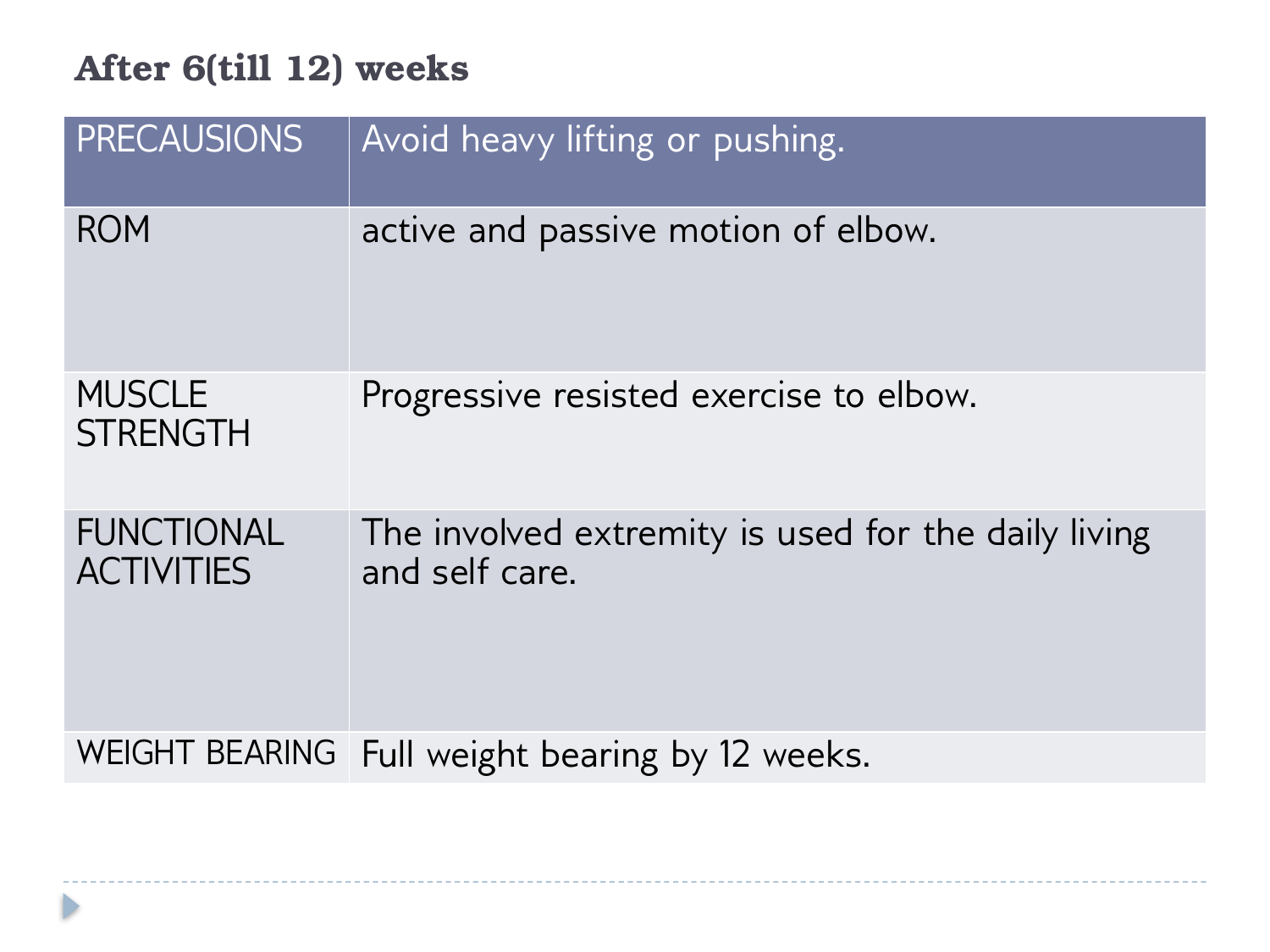

# After 6(till 12) weeks

| PRECAUSIONS | Avoid heavy lifting or pushing. |
| --- | --- |
| ROM | active and passive motion of elbow. |
| MUSCLE STRENGTH | Progressive resisted exercise to elbow. |
| FUNCTIONAL ACTIVITIES | The involved extremity is used for the daily living and self care. |
| WEIGHT BEARING | Full weight bearing by 12 weeks. |